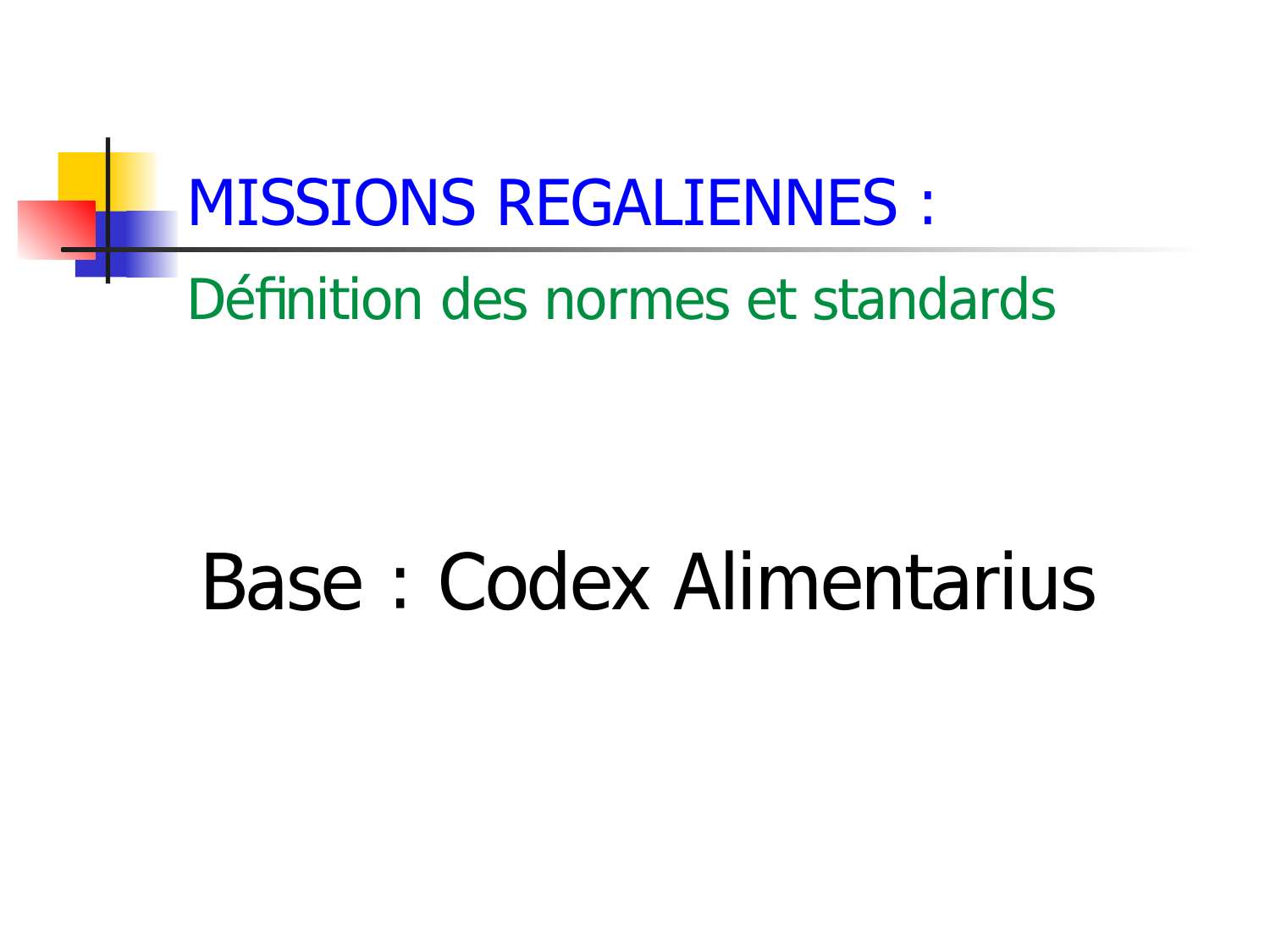

# MISSIONS REGALIENNES : Définition des normes et standards
Base : Codex Alimentarius